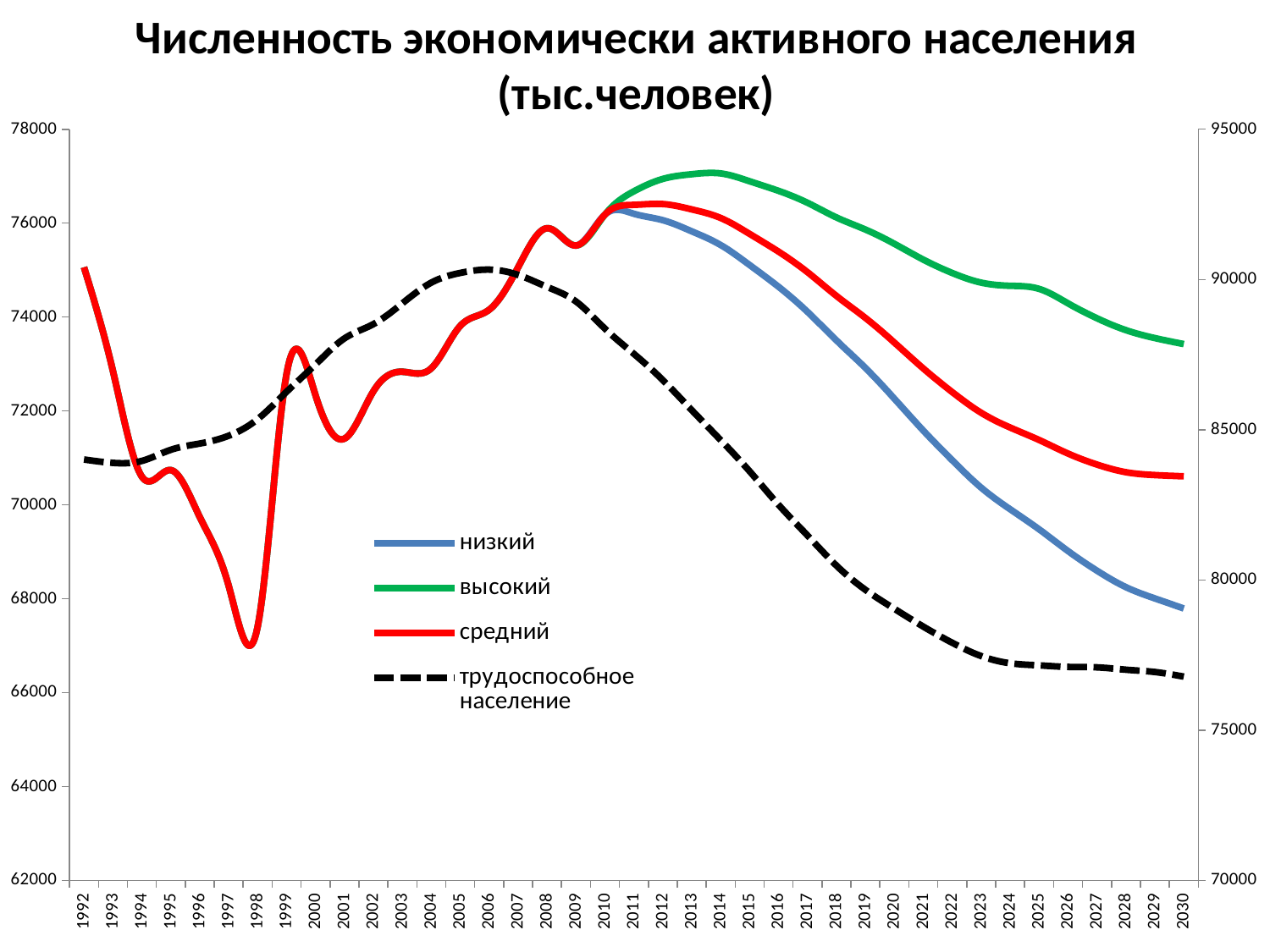

# Численность экономически активного населения (тыс.человек)

### Chart

| Category | низкий | высокий | средний |  |
|---|---|---|---|---|
| 1992 | 75060.0 | 75060.0 | 75060.0 | 84008.94299999996 |
| 1993 | 72850.0 | 72850.0 | 72850.0 | 83896.398 |
| 1994 | 70599.0 | 70599.0 | 70599.0 | 83962.00299999997 |
| 1995 | 70740.0 | 70740.0 | 70740.0 | 84331.54199999997 |
| 1996 | 69740.0 | 69740.0 | 69740.0 | 84539.94699999996 |
| 1997 | 68273.0 | 68273.0 | 68273.0 | 84799.615 |
| 1998 | 67402.0 | 67402.0 | 67402.0 | 85352.06599999999 |
| 1999 | 72791.0 | 72791.0 | 72791.0 | 86263.26199999999 |
| 2000 | 72332.0 | 72332.0 | 72332.0 | 87172.272 |
| 2001 | 71411.0 | 71411.0 | 71411.0 | 88039.799 |
| 2002 | 72421.0 | 72421.0 | 72421.0 | 88515.46899999997 |
| 2003 | 72835.0 | 72835.0 | 72835.0 | 89205.653 |
| 2004 | 72909.0 | 72909.0 | 72909.0 | 89895.576 |
| 2005 | 73811.0 | 73811.0 | 73811.0 | 90218.302 |
| 2006 | 74156.0 | 74156.0 | 74156.0 | 90328.24399999998 |
| 2007 | 75060.0 | 75060.0 | 75060.0 | 90151.581 |
| 2008 | 75892.0 | 75892.0 | 75892.0 | 89751.627 |
| 2009 | 75524.0 | 75524.0 | 75524.0 | 89265.887 |
| 2010 | 76184.45757895902 | 76184.20424101465 | 76184.33090998686 | 88360.8159600869 |
| 2011 | 76200.04749391976 | 76678.01002089113 | 76389.96091615806 | 87524.90888381106 |
| 2012 | 76063.19997991167 | 76942.37831214104 | 76406.7572567859 | 86652.04856790336 |
| 2013 | 75825.8154451955 | 77042.63015298283 | 76293.09184183093 | 85651.21898044187 |
| 2014 | 75533.59834674506 | 77059.04594788063 | 76109.76872060799 | 84654.28799588092 |
| 2015 | 75107.92495589142 | 76892.08435840478 | 75770.60458217077 | 83615.73099096086 |
| 2016 | 74643.80099931652 | 76687.63567577588 | 75392.60124104237 | 82499.83959991371 |
| 2017 | 74109.80934898497 | 76433.33874631507 | 74954.69823927562 | 81477.70675766621 |
| 2018 | 73501.60002128666 | 76121.31454846756 | 74449.46674760053 | 80474.84427079656 |
| 2019 | 72915.32063057214 | 75863.8180646814 | 73980.81368467904 | 79669.69013227426 |
| 2020 | 72261.37005629478 | 75560.33131998034 | 73456.48286723382 | 79038.50760421049 |
| 2021 | 71581.79568634839 | 75223.28719910039 | 72904.55593927848 | 78445.71739422169 |
| 2022 | 70948.94156317542 | 74938.52561549241 | 72401.28624743075 | 77907.74678865414 |
| 2023 | 70365.37437655615 | 74733.23603547958 | 71960.64324283974 | 77465.11927768486 |
| 2024 | 69905.98413104193 | 74666.0 | 71646.74975901058 | 77226.34005687087 |
| 2025 | 69478.26365331521 | 74600.0 | 71381.67337683678 | 77155.74648768366 |
| 2026 | 69014.23846561274 | 74291.6793848352 | 71092.42640024271 | 77104.01726240451 |
| 2027 | 68596.03530605856 | 73974.26651869577 | 70858.04795875777 | 77089.68341816256 |
| 2028 | 68245.7577245888 | 73720.91173603895 | 70695.22453413413 | 77010.96279216603 |
| 2029 | 68005.70801934863 | 73552.21626524201 | 70634.10613056971 | 76934.78693543455 |
| 2030 | 67791.05330462207 | 73424.2554368975 | 70607.65437075979 | 76780.61089580477 |